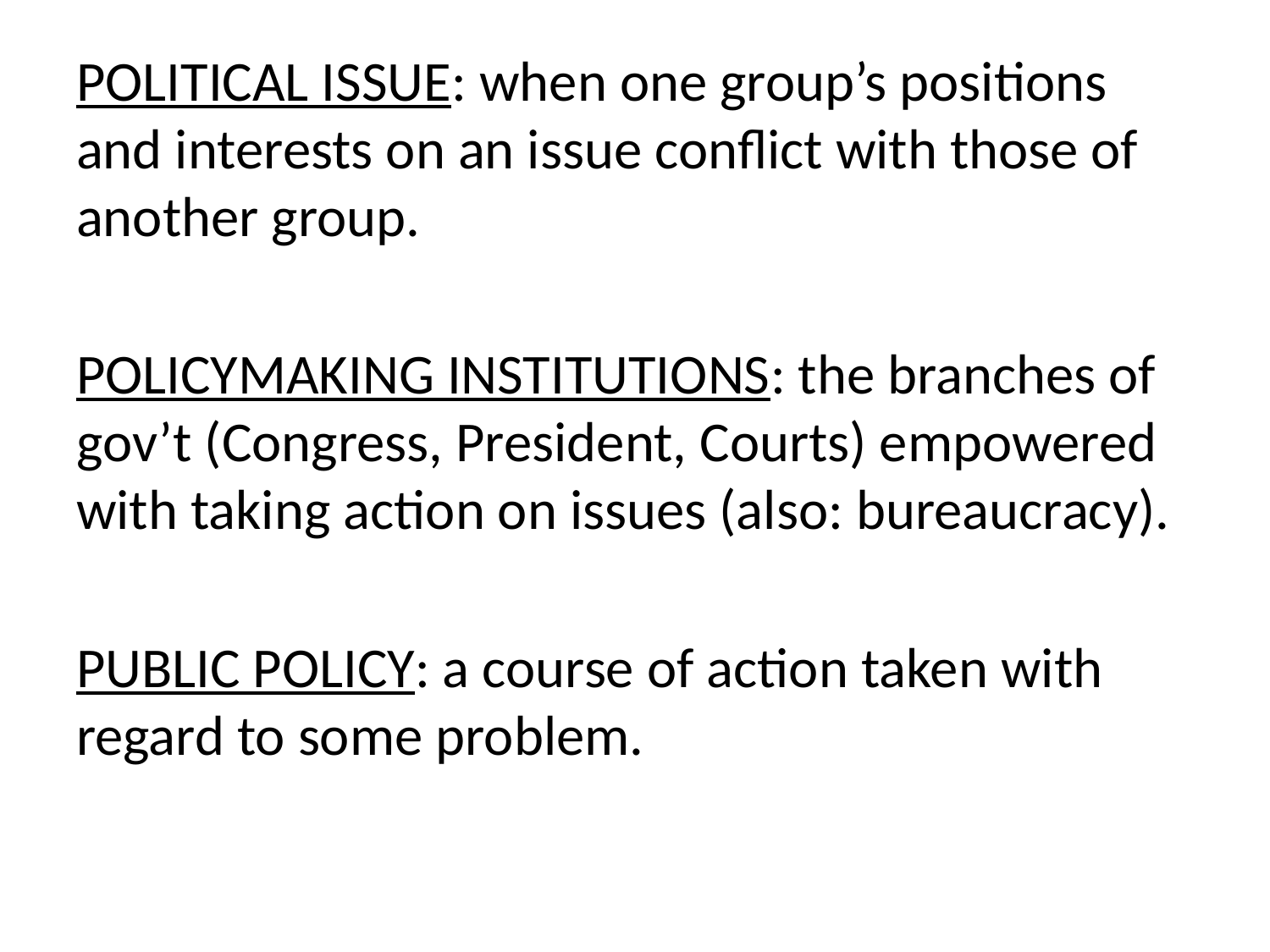

#
POLITICAL ISSUE: when one group’s positions and interests on an issue conflict with those of another group.

POLICYMAKING INSTITUTIONS: the branches of gov’t (Congress, President, Courts) empowered with taking action on issues (also: bureaucracy).

PUBLIC POLICY: a course of action taken with regard to some problem.